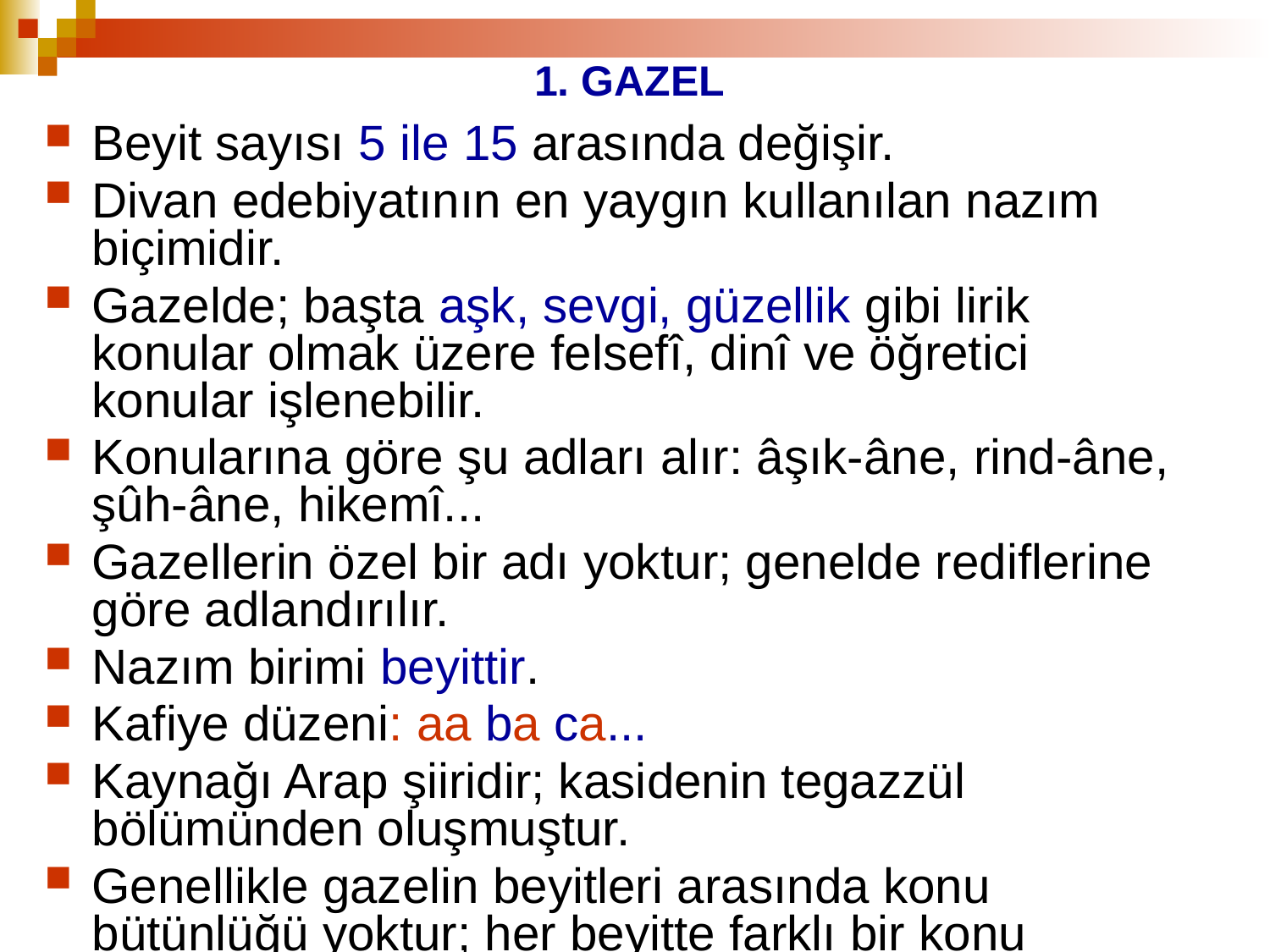

# 1. GAZEL
Beyit sayısı 5 ile 15 arasında değişir.
Divan edebiyatının en yaygın kullanılan nazım biçimidir.
Gazelde; başta aşk, sevgi, güzellik gibi lirik konular olmak üzere felsefî, dinî ve öğretici konular işlenebilir.
Konularına göre şu adları alır: âşık-âne, rind-âne, şûh-âne, hikemî...
Gazellerin özel bir adı yoktur; genelde rediflerine göre adlandırılır.
Nazım birimi beyittir.
Kafiye düzeni: aa ba ca...
Kaynağı Arap şiiridir; kasidenin tegazzül bölümünden oluşmuştur.
Genellikle gazelin beyitleri arasında konu bütünlüğü yoktur; her beyitte farklı bir konu işlenebilir.